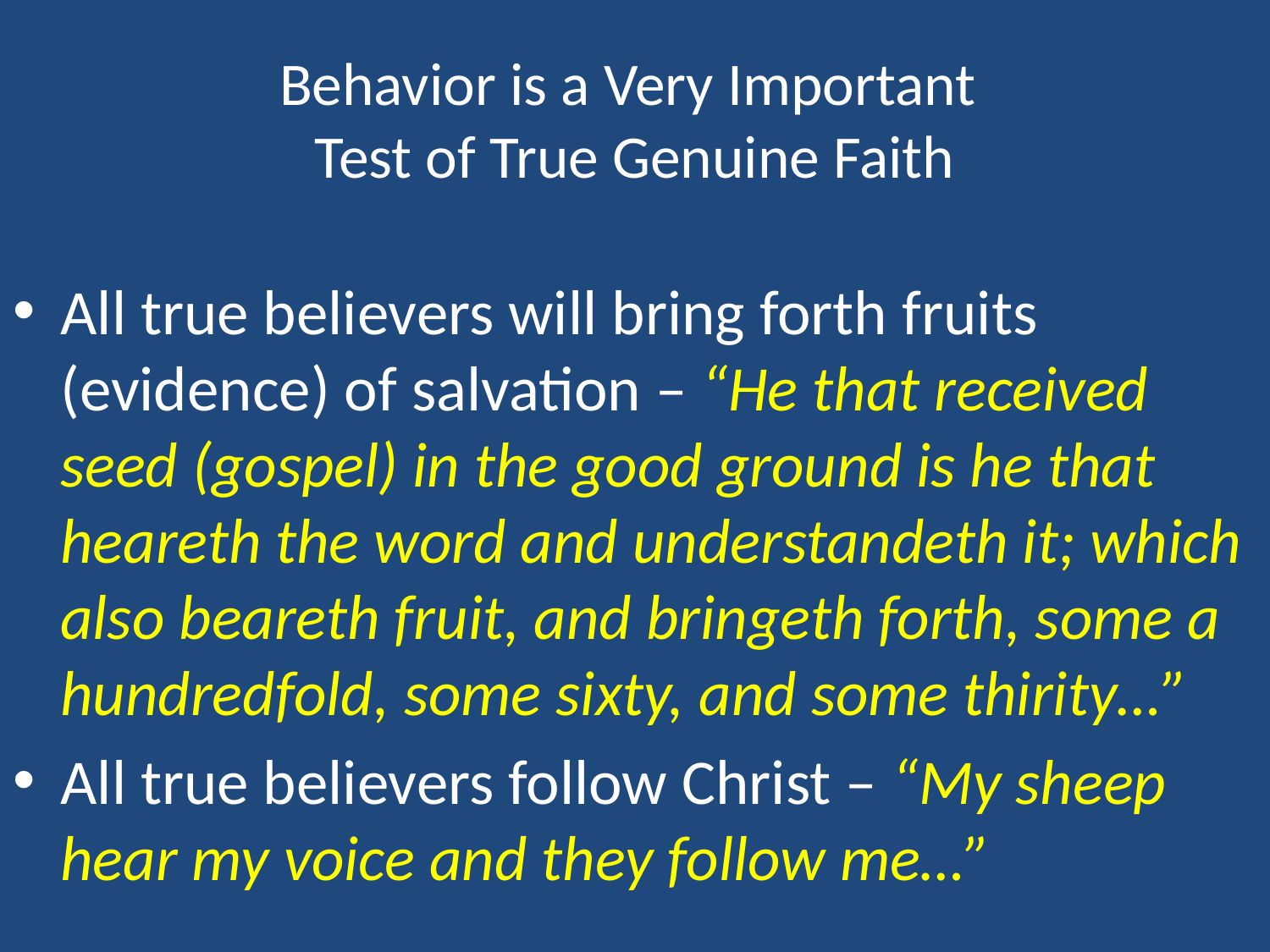

# Behavior is a Very Important Test of True Genuine Faith
All true believers will bring forth fruits (evidence) of salvation – “He that received seed (gospel) in the good ground is he that heareth the word and understandeth it; which also beareth fruit, and bringeth forth, some a hundredfold, some sixty, and some thirity…”
All true believers follow Christ – “My sheep hear my voice and they follow me…”